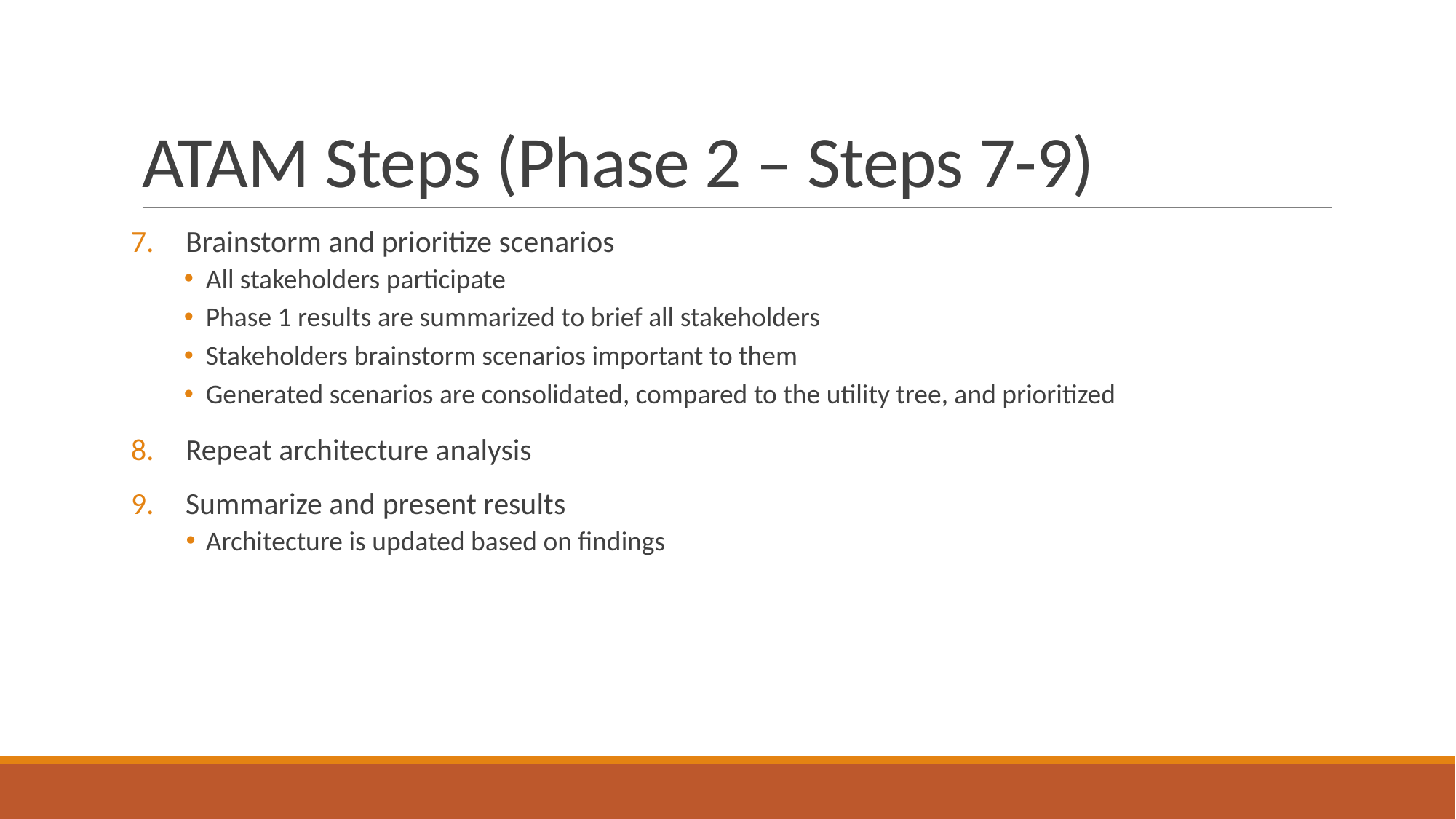

# ATAM Steps (Phase 2 – Steps 7-9)
Brainstorm and prioritize scenarios
All stakeholders participate
Phase 1 results are summarized to brief all stakeholders
Stakeholders brainstorm scenarios important to them
Generated scenarios are consolidated, compared to the utility tree, and prioritized
Repeat architecture analysis
Summarize and present results
Architecture is updated based on findings